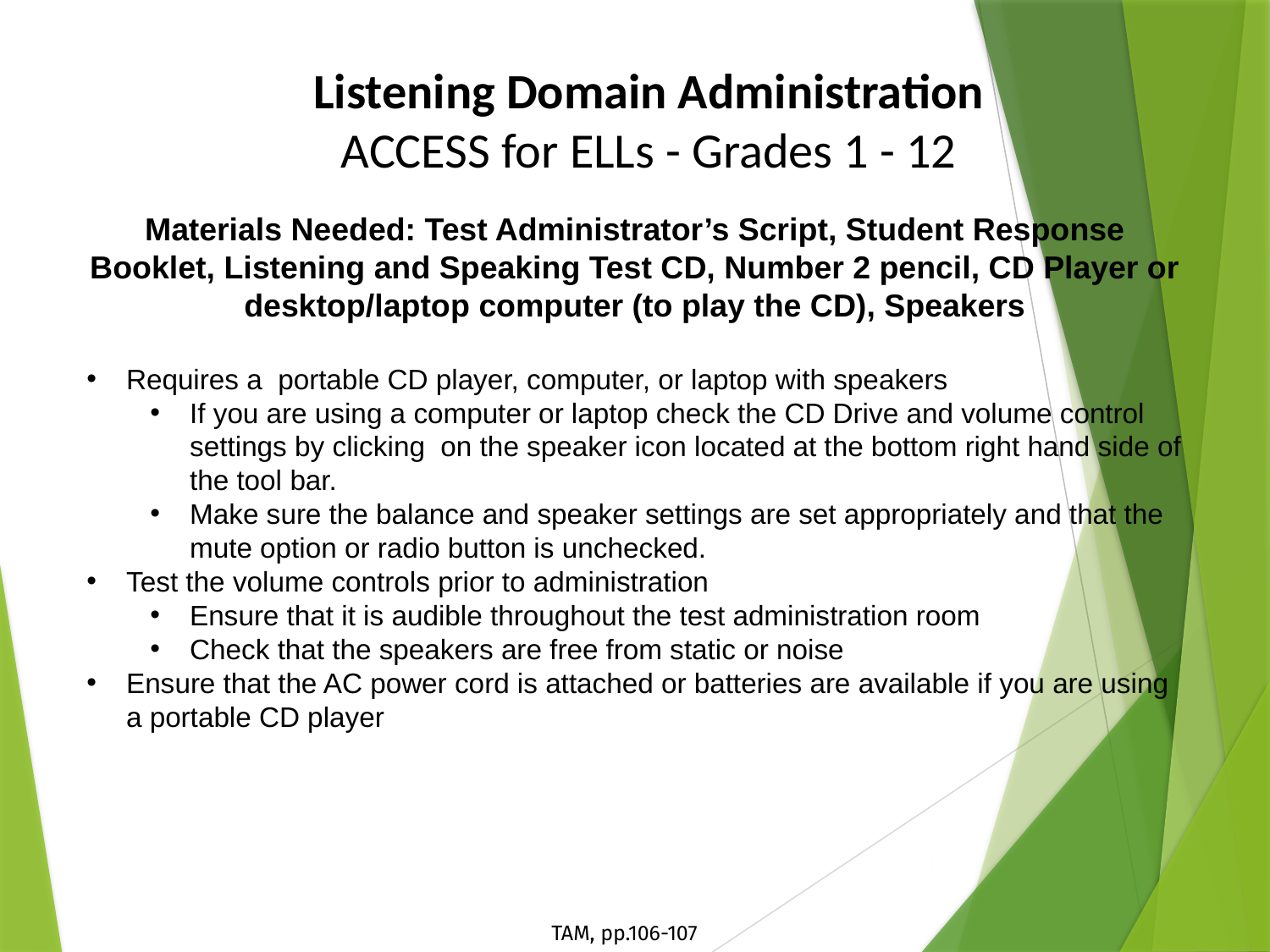

# Listening Domain Administration ACCESS for ELLs - Grades 1 - 12
Materials Needed: Test Administrator’s Script, Student Response Booklet, Listening and Speaking Test CD, Number 2 pencil, CD Player or desktop/laptop computer (to play the CD), Speakers

Requires a  portable CD player, computer, or laptop with speakers
If you are using a computer or laptop check the CD Drive and volume control settings by clicking  on the speaker icon located at the bottom right hand side of the tool bar.
Make sure the balance and speaker settings are set appropriately and that the mute option or radio button is unchecked.
Test the volume controls prior to administration
Ensure that it is audible throughout the test administration room
Check that the speakers are free from static or noise
Ensure that the AC power cord is attached or batteries are available if you are using a portable CD player

117
TAM, pp.106-107